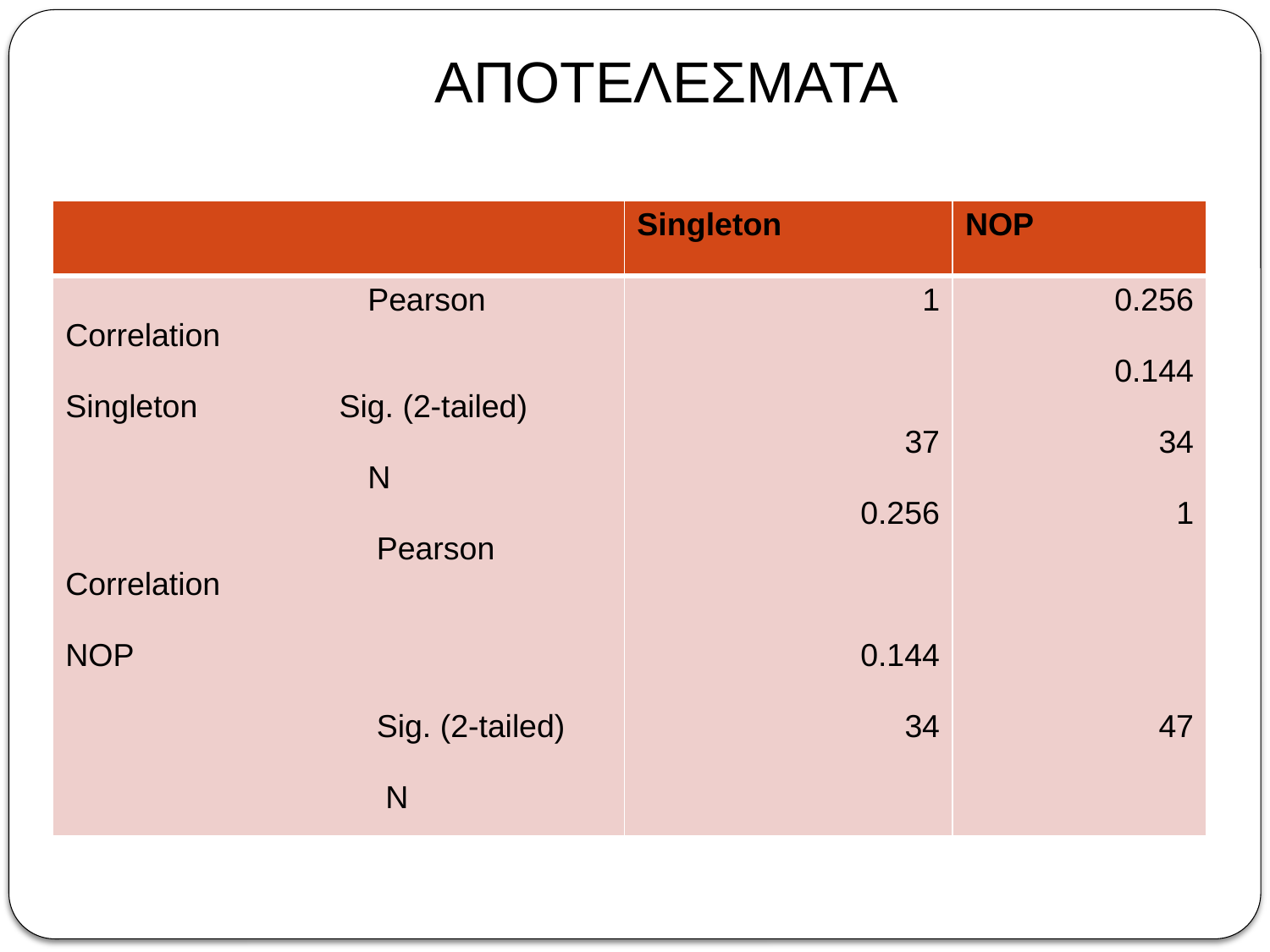

# ΑΠΟΤΕΛΕΣΜΑΤΑ
|  | Singleton | NOP |
| --- | --- | --- |
| Pearson Correlation Singleton Sig. (2-tailed) Ν Pearson Correlation NOP Sig. (2-tailed) Ν | 1 37 0.256 0.144 34 | 0.256 0.144 34 1 47 |